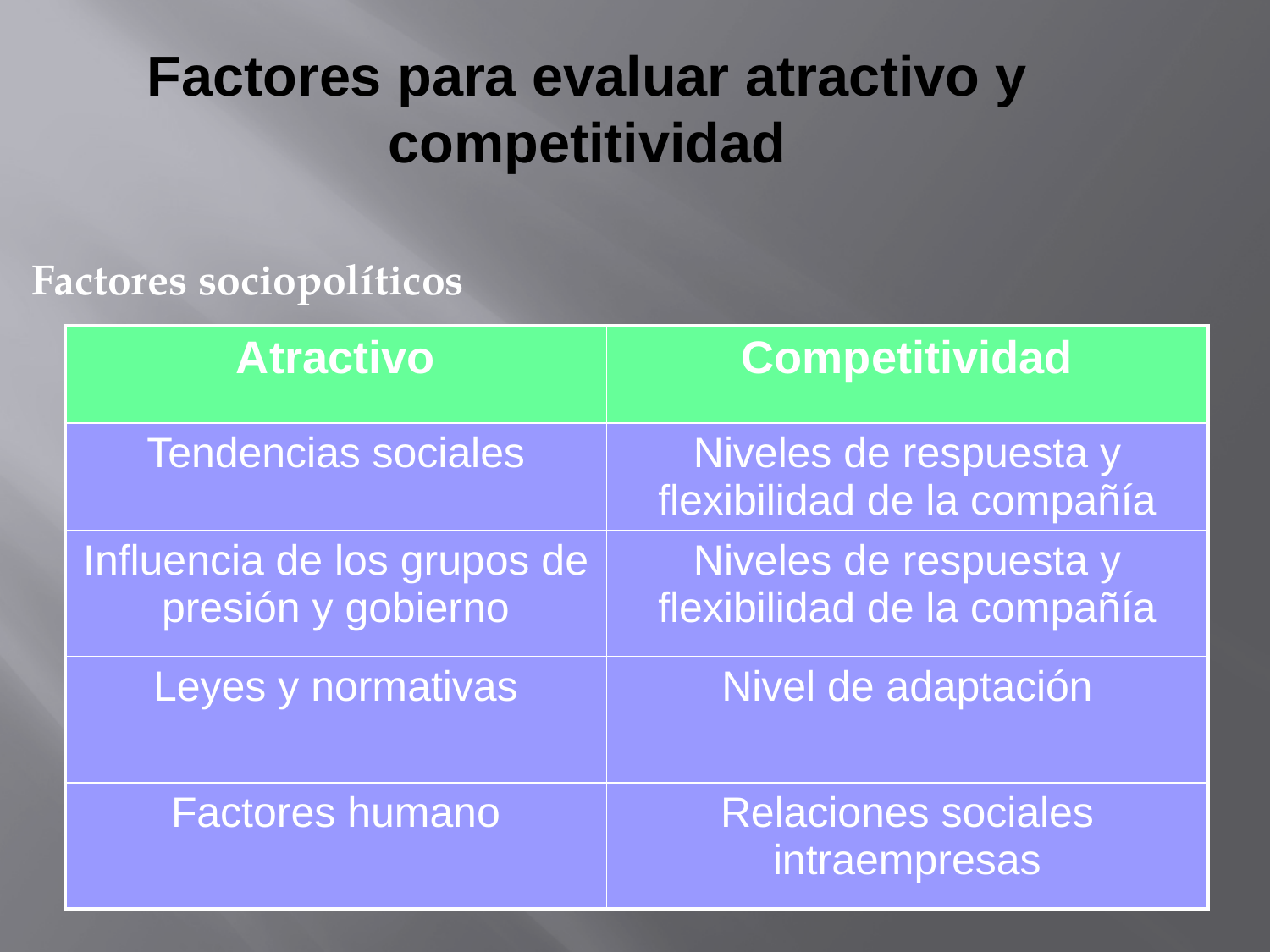

# Factores para evaluar atractivo y competitividad
Factores sociopolíticos
| Atractivo | Competitividad |
| --- | --- |
| Tendencias sociales | Niveles de respuesta y flexibilidad de la compañía |
| Influencia de los grupos de presión y gobierno | Niveles de respuesta y flexibilidad de la compañía |
| Leyes y normativas | Nivel de adaptación |
| Factores humano | Relaciones sociales intraempresas |